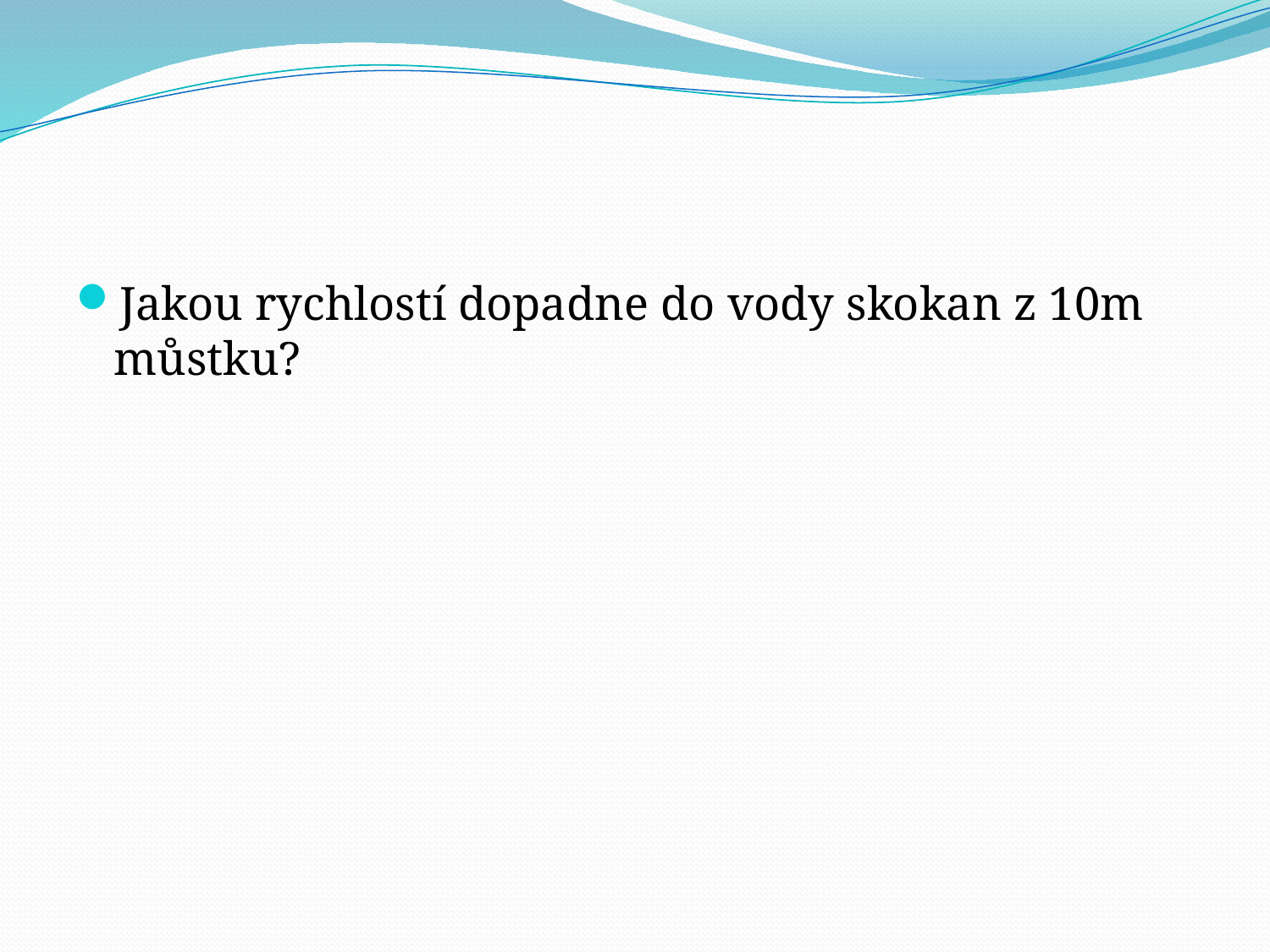

#
Jakou rychlostí dopadne do vody skokan z 10m můstku?